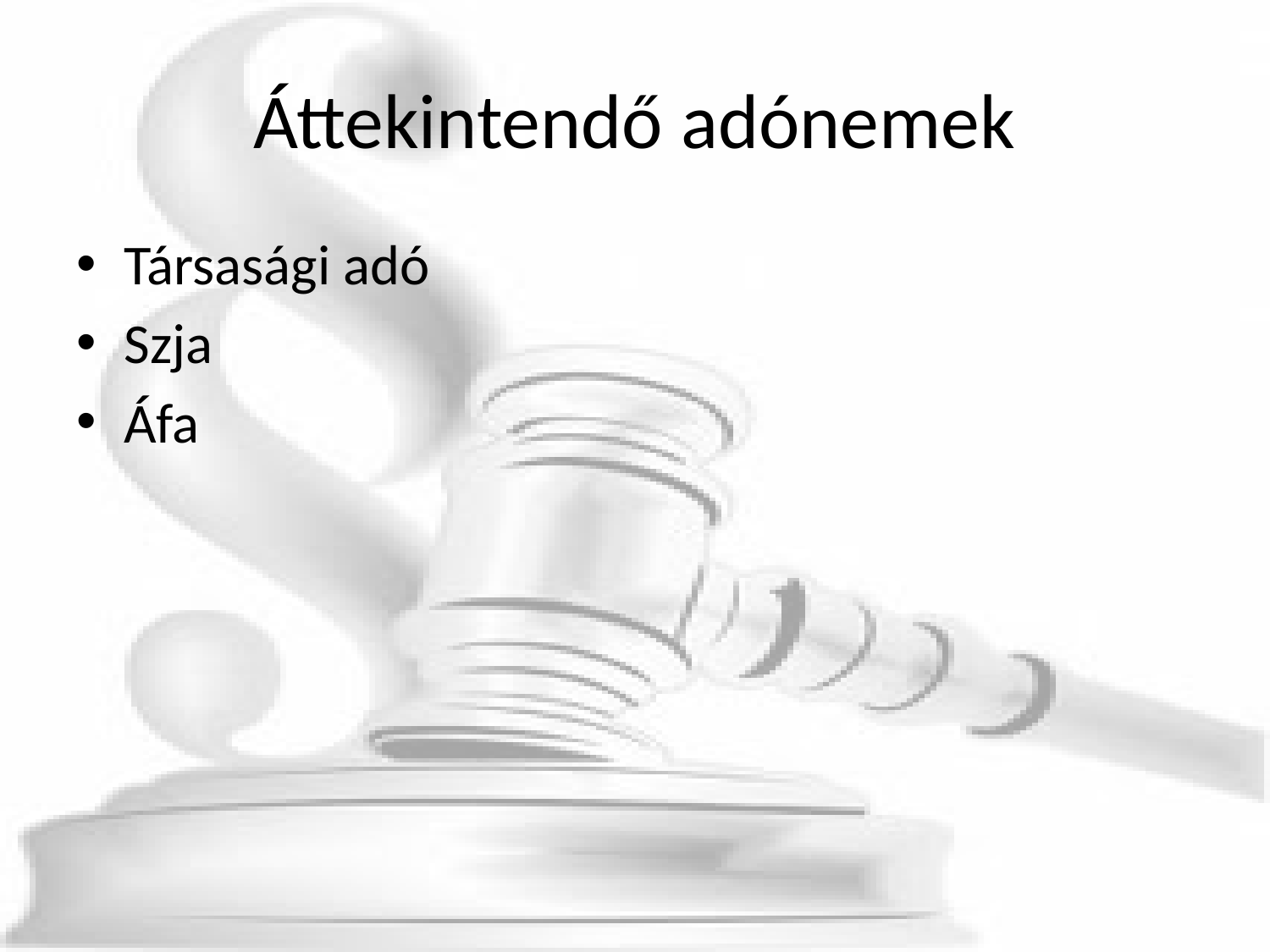

# Áttekintendő adónemek
Társasági adó
Szja
Áfa